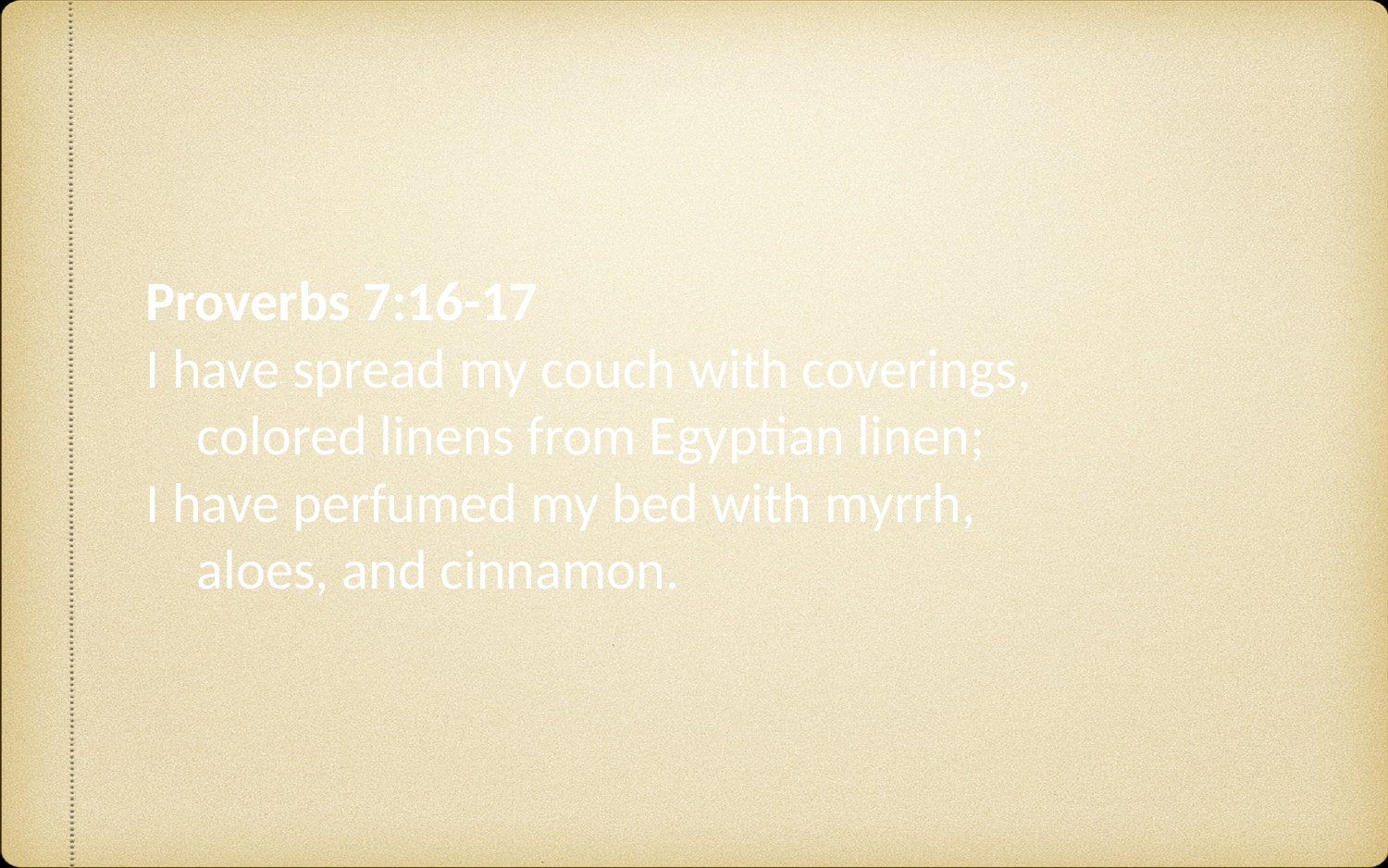

Proverbs 7:16-17
I have spread my couch with coverings,
    colored linens from Egyptian linen;
I have perfumed my bed with myrrh,
    aloes, and cinnamon.